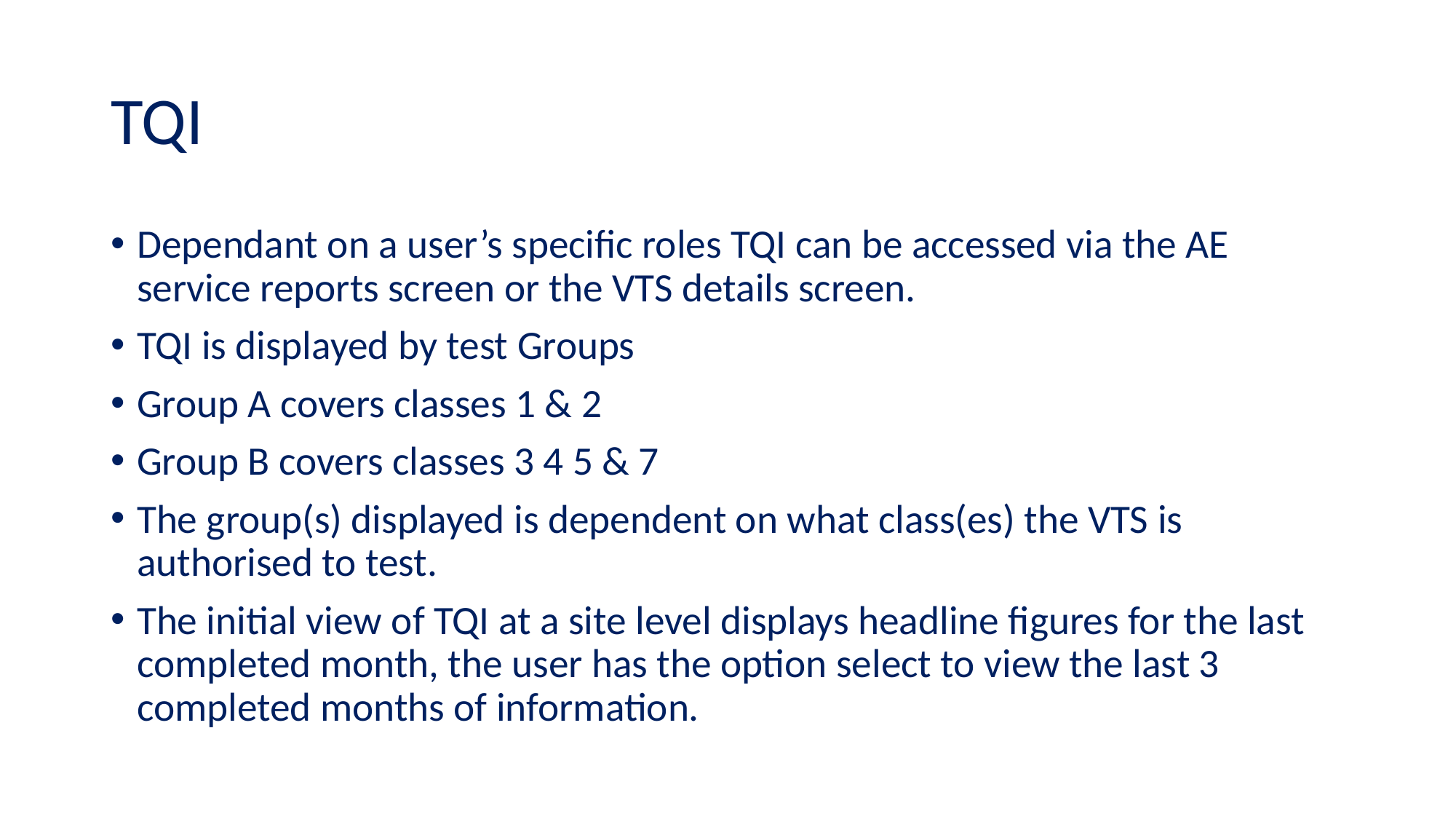

# TQI
Dependant on a user’s specific roles TQI can be accessed via the AE service reports screen or the VTS details screen.
TQI is displayed by test Groups
Group A covers classes 1 & 2
Group B covers classes 3 4 5 & 7
The group(s) displayed is dependent on what class(es) the VTS is authorised to test.
The initial view of TQI at a site level displays headline figures for the last completed month, the user has the option select to view the last 3 completed months of information.